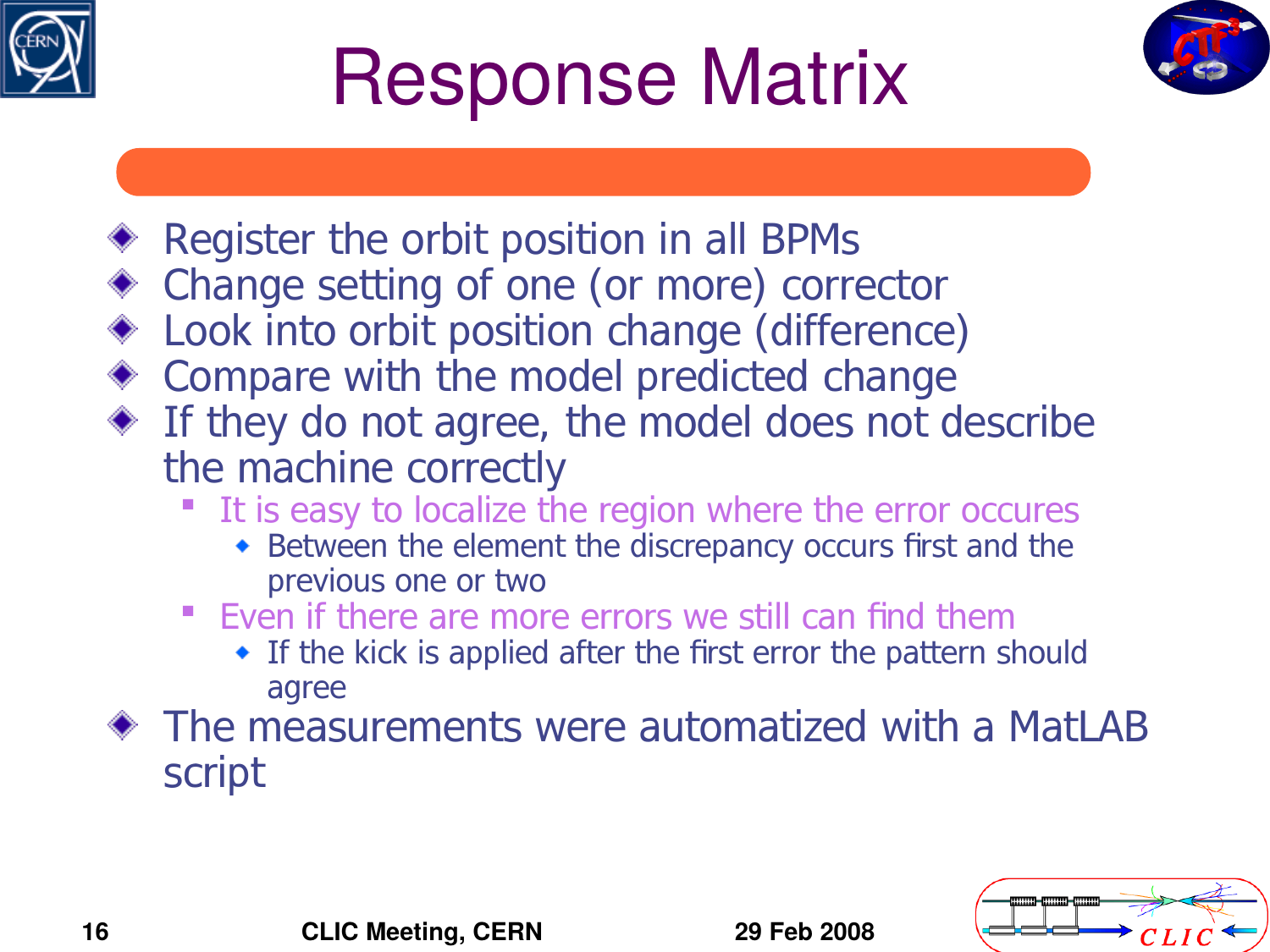

# Response Matrix
Register the orbit position in all BPMs
Change setting of one (or more) corrector
Look into orbit position change (difference)
Compare with the model predicted change
If they do not agree, the model does not describe the machine correctly
It is easy to localize the region where the error occures
Between the element the discrepancy occurs first and the previous one or two
Even if there are more errors we still can find them
If the kick is applied after the first error the pattern should agree
The measurements were automatized with a MatLAB script

16
CLIC Meeting, CERN
 29 Feb 2008